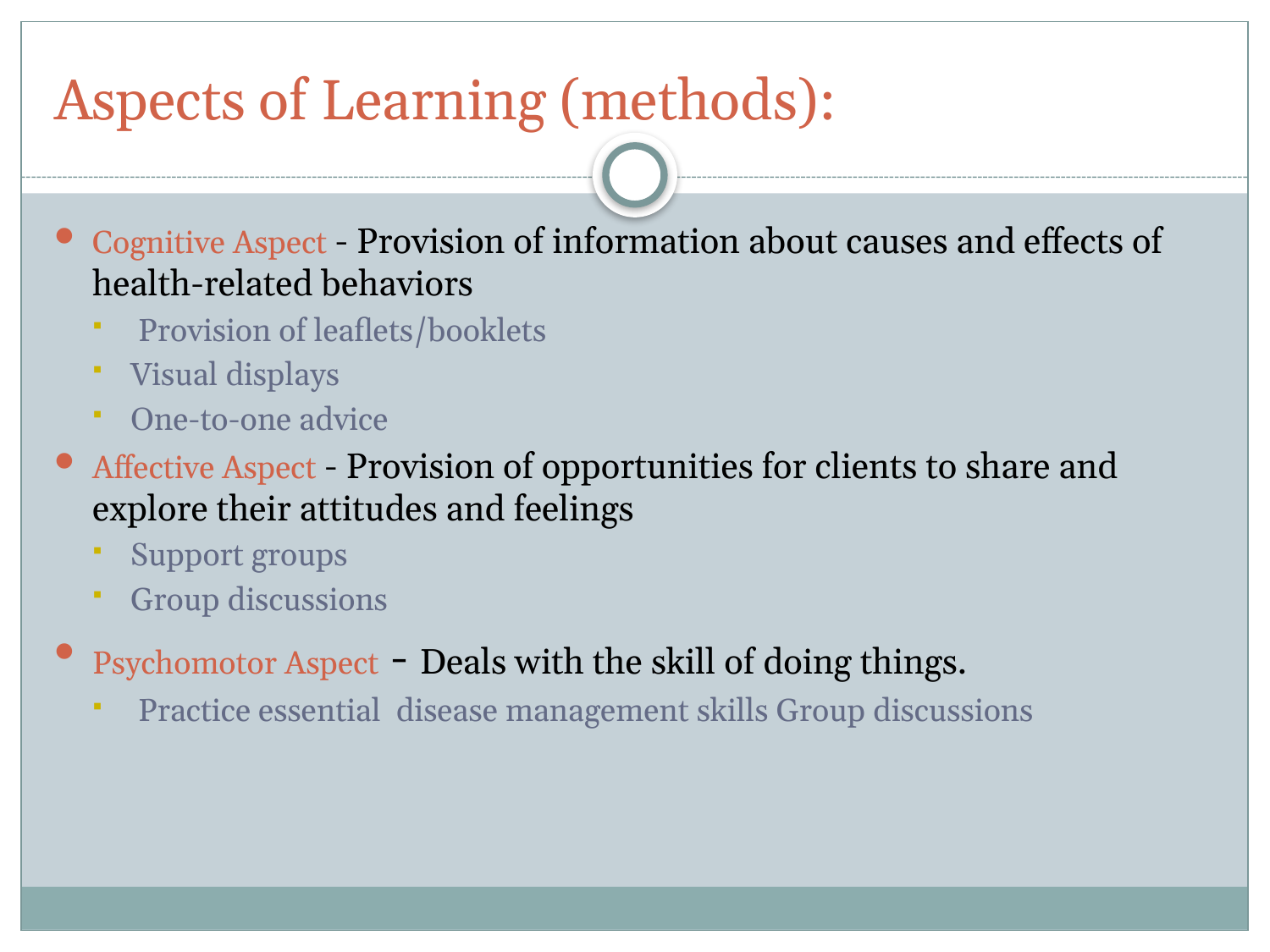

# Aspects of Learning (methods):
Cognitive Aspect - Provision of information about causes and effects of health-related behaviors
 Provision of leaflets/booklets
Visual displays
One-to-one advice
Affective Aspect - Provision of opportunities for clients to share and explore their attitudes and feelings
Support groups
Group discussions
Psychomotor Aspect - Deals with the skill of doing things.
 Practice essential  disease management skills Group discussions